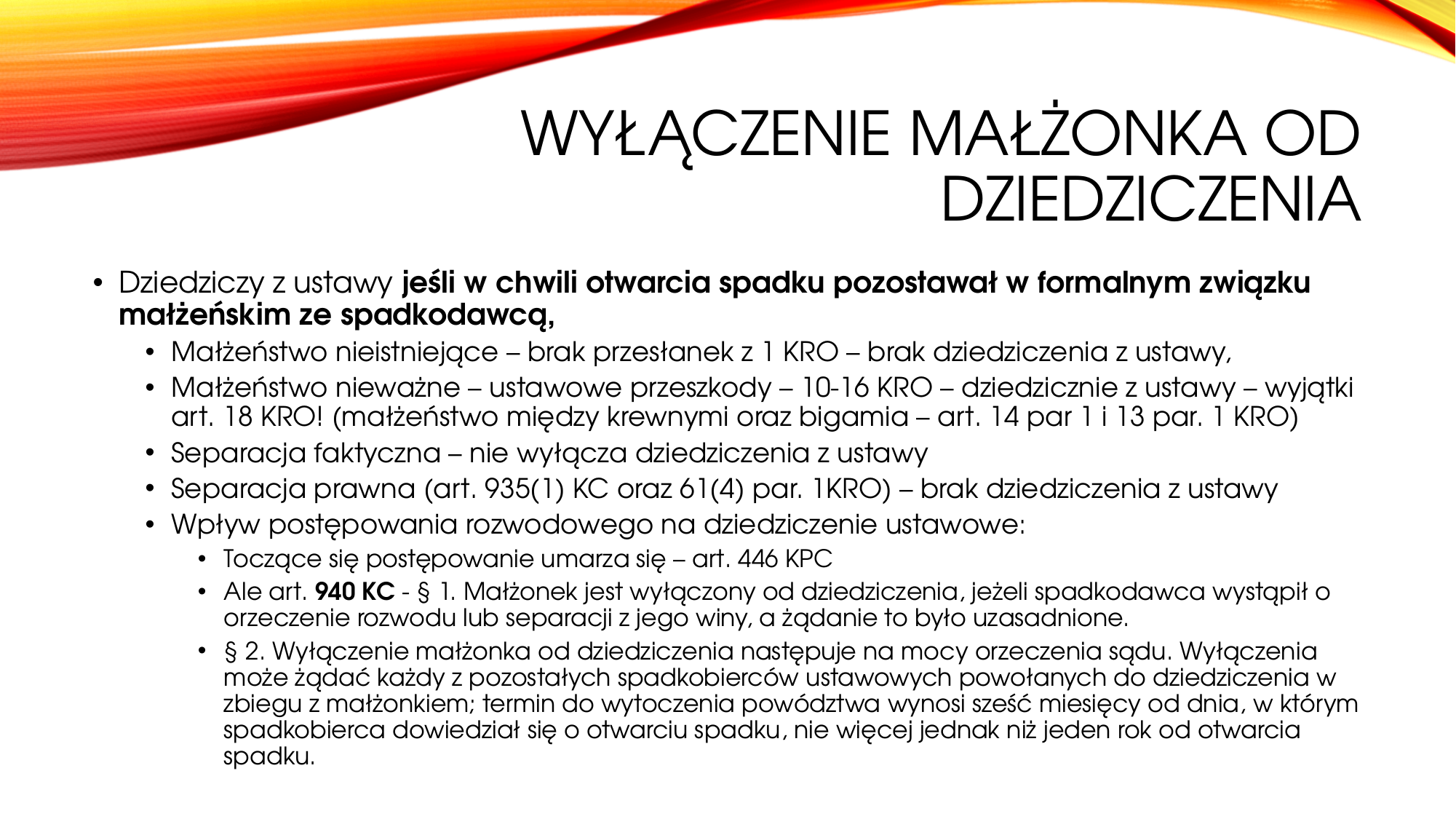

# Wyłączenie Małżonka od dziedziczenia
Dziedziczy z ustawy jeśli w chwili otwarcia spadku pozostawał w formalnym związku małżeńskim ze spadkodawcą,
Małżeństwo nieistniejące – brak przesłanek z 1 KRO – brak dziedziczenia z ustawy,
Małżeństwo nieważne – ustawowe przeszkody – 10-16 KRO – dziedzicznie z ustawy – wyjątki art. 18 KRO! (małżeństwo między krewnymi oraz bigamia – art. 14 par 1 i 13 par. 1 KRO)
Separacja faktyczna – nie wyłącza dziedziczenia z ustawy
Separacja prawna (art. 935(1) KC oraz 61(4) par. 1KRO) – brak dziedziczenia z ustawy
Wpływ postępowania rozwodowego na dziedziczenie ustawowe:
Toczące się postępowanie umarza się – art. 446 KPC
Ale art. 940 KC - § 1. Małżonek jest wyłączony od dziedziczenia, jeżeli spadkodawca wystąpił o orzeczenie rozwodu lub separacji z jego winy, a żądanie to było uzasadnione.
§ 2. Wyłączenie małżonka od dziedziczenia następuje na mocy orzeczenia sądu. Wyłączenia może żądać każdy z pozostałych spadkobierców ustawowych powołanych do dziedziczenia w zbiegu z małżonkiem; termin do wytoczenia powództwa wynosi sześć miesięcy od dnia, w którym spadkobierca dowiedział się o otwarciu spadku, nie więcej jednak niż jeden rok od otwarcia spadku.